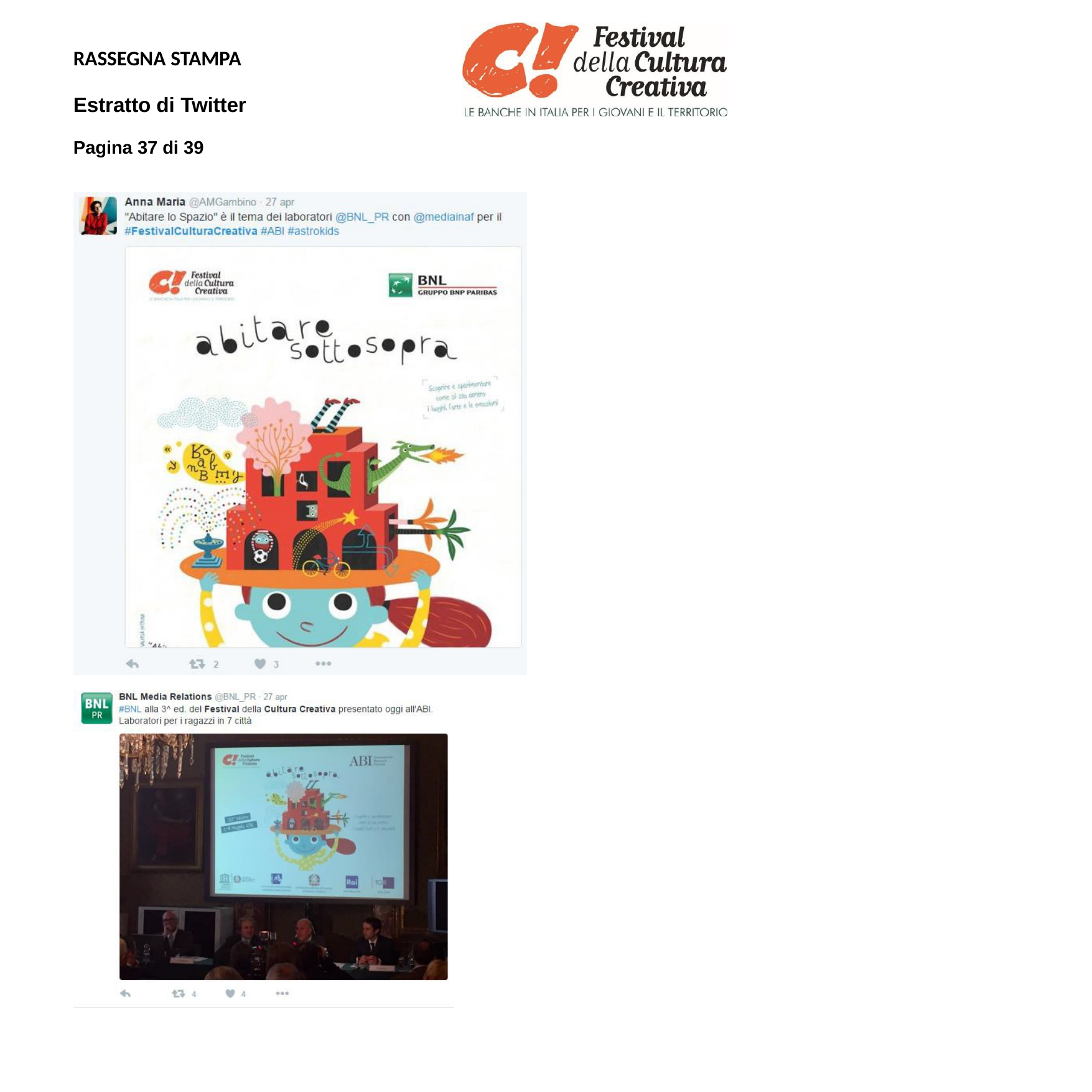

RASSEGNA STAMPA

Estratto di Twitter
Pagina 37 di 39